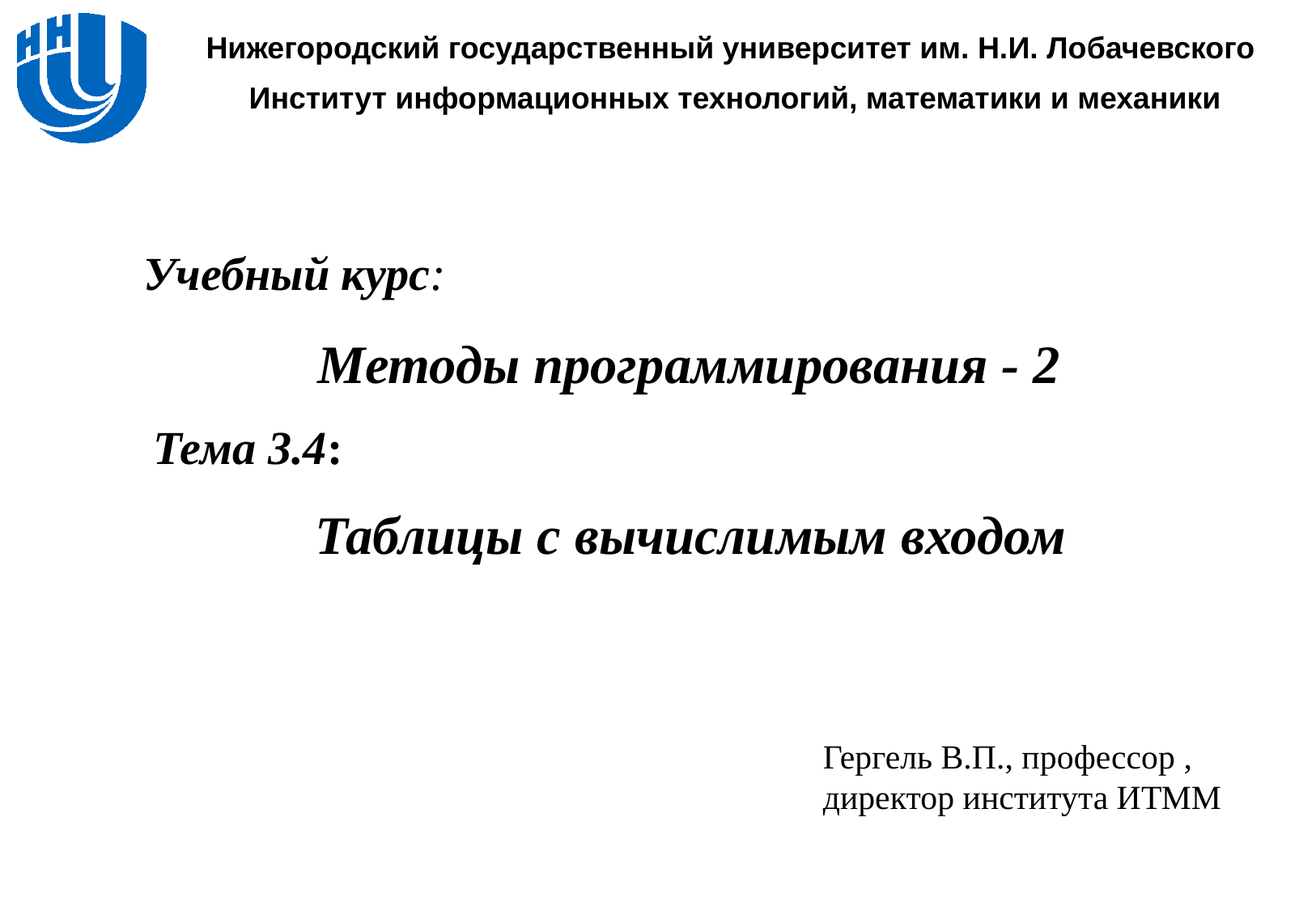

Учебный курс:
Методы программирования - 2
Тема 3.4:
Таблицы с вычислимым входом
Гергель В.П., профессор ,
директор института ИТММ